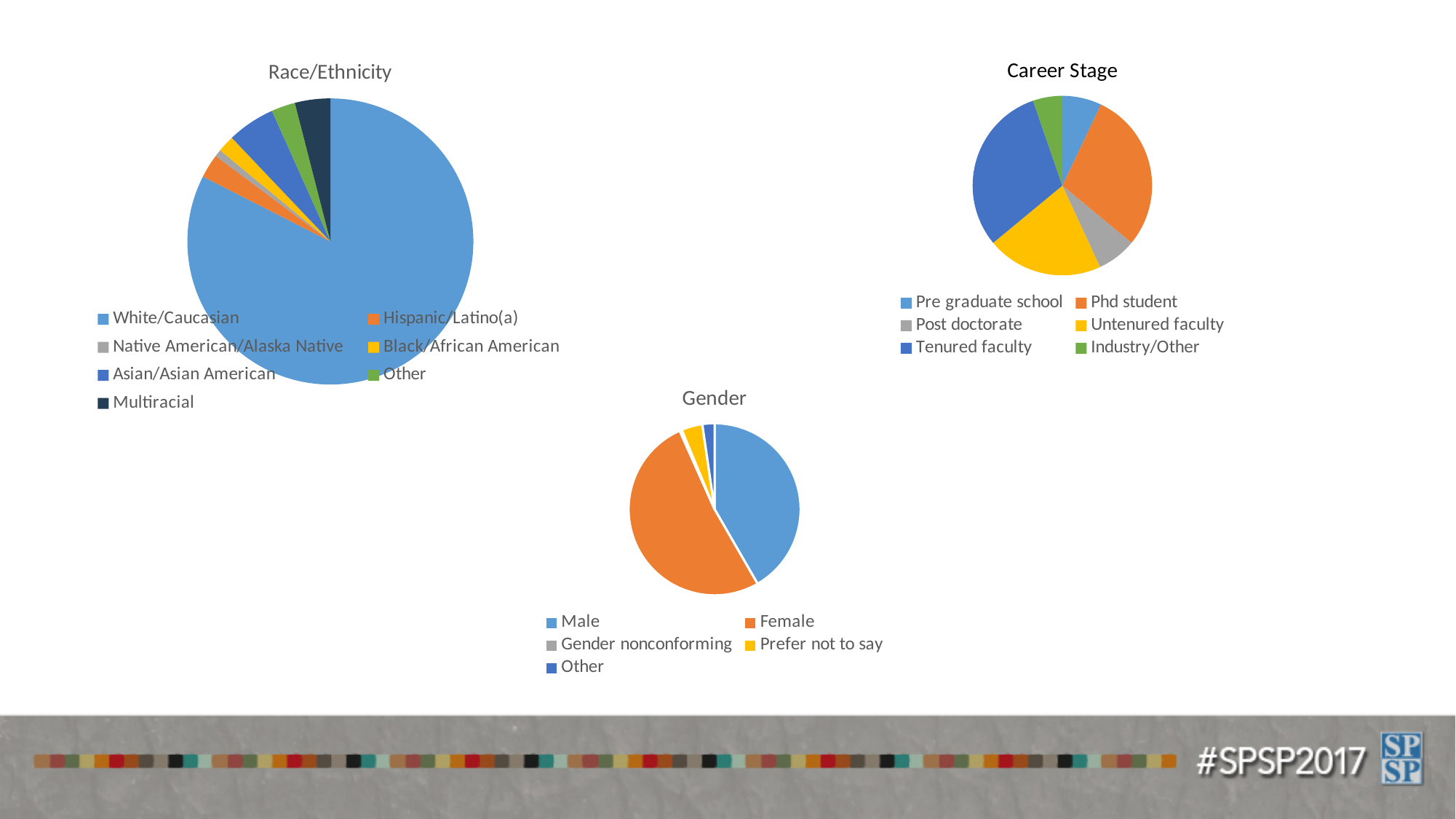

### Chart: Race/Ethnicity

| Category |  |
|---|---|
| White/Caucasian  | 82.5 |
| Hispanic/Latino(a) | 2.7 |
| Native American/Alaska Native | 0.8 |
| Black/African American | 1.9 |
| Asian/Asian American | 5.4 |
| Other | 2.7 |
| Multiracial | 4.0 |

### Chart: Career Stage

| Category |  |
|---|---|
| Pre graduate school | 7.1 |
| Phd student | 28.9 |
| Post doctorate | 7.1 |
| Untenured faculty | 20.9 |
| Tenured faculty | 30.7 |
| Industry/Other | 5.3 |

### Chart: Gender

| Category |  |
|---|---|
| Male | 200.0 |
| Female | 248.0 |
| Gender nonconforming | 2.0 |
| Prefer not to say | 19.0 |
| Other | 11.0 |